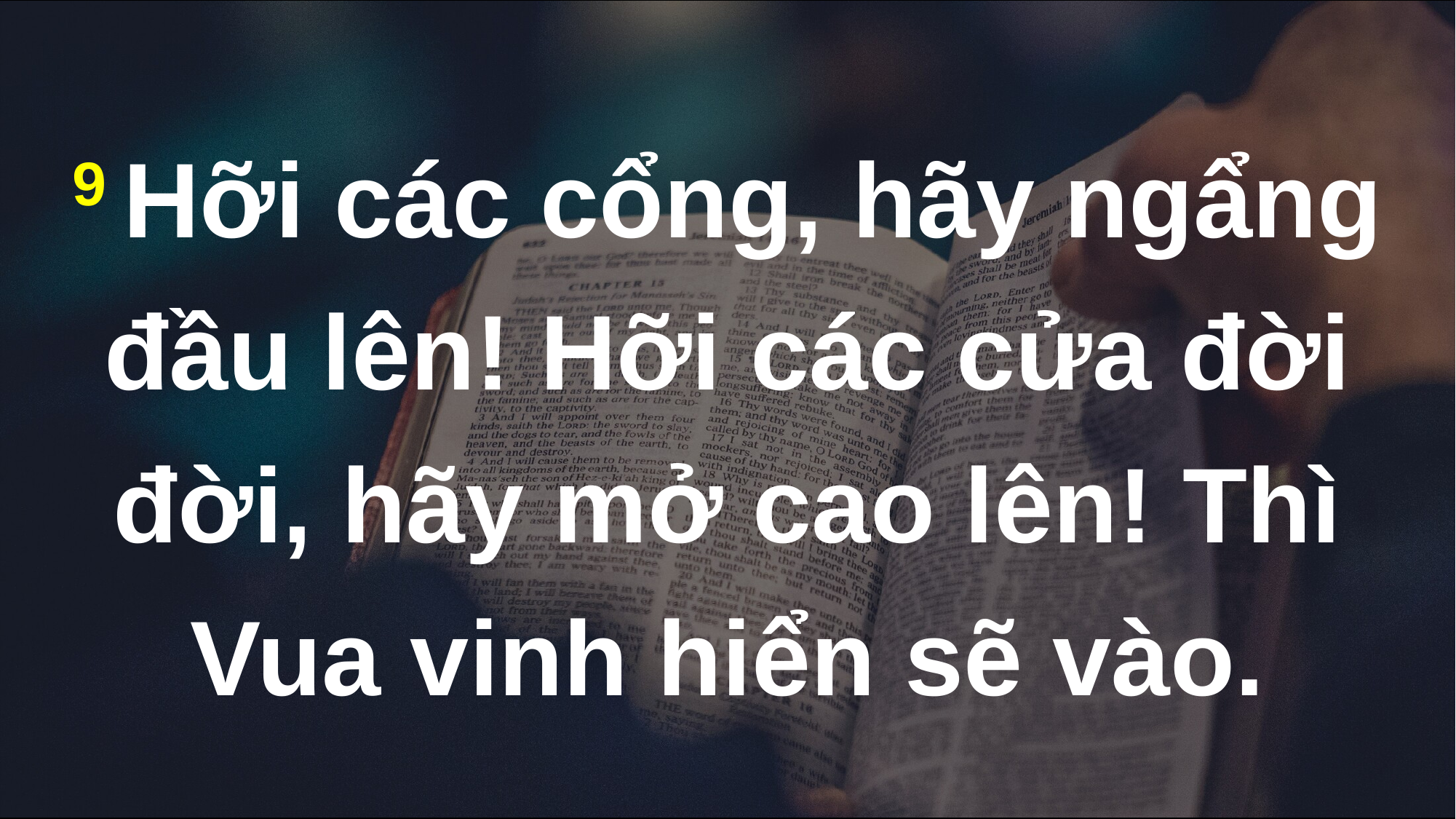

# 9 Hỡi các cổng, hãy ngẩng đầu lên! Hỡi các cửa đời đời, hãy mở cao lên! Thì Vua vinh hiển sẽ vào.